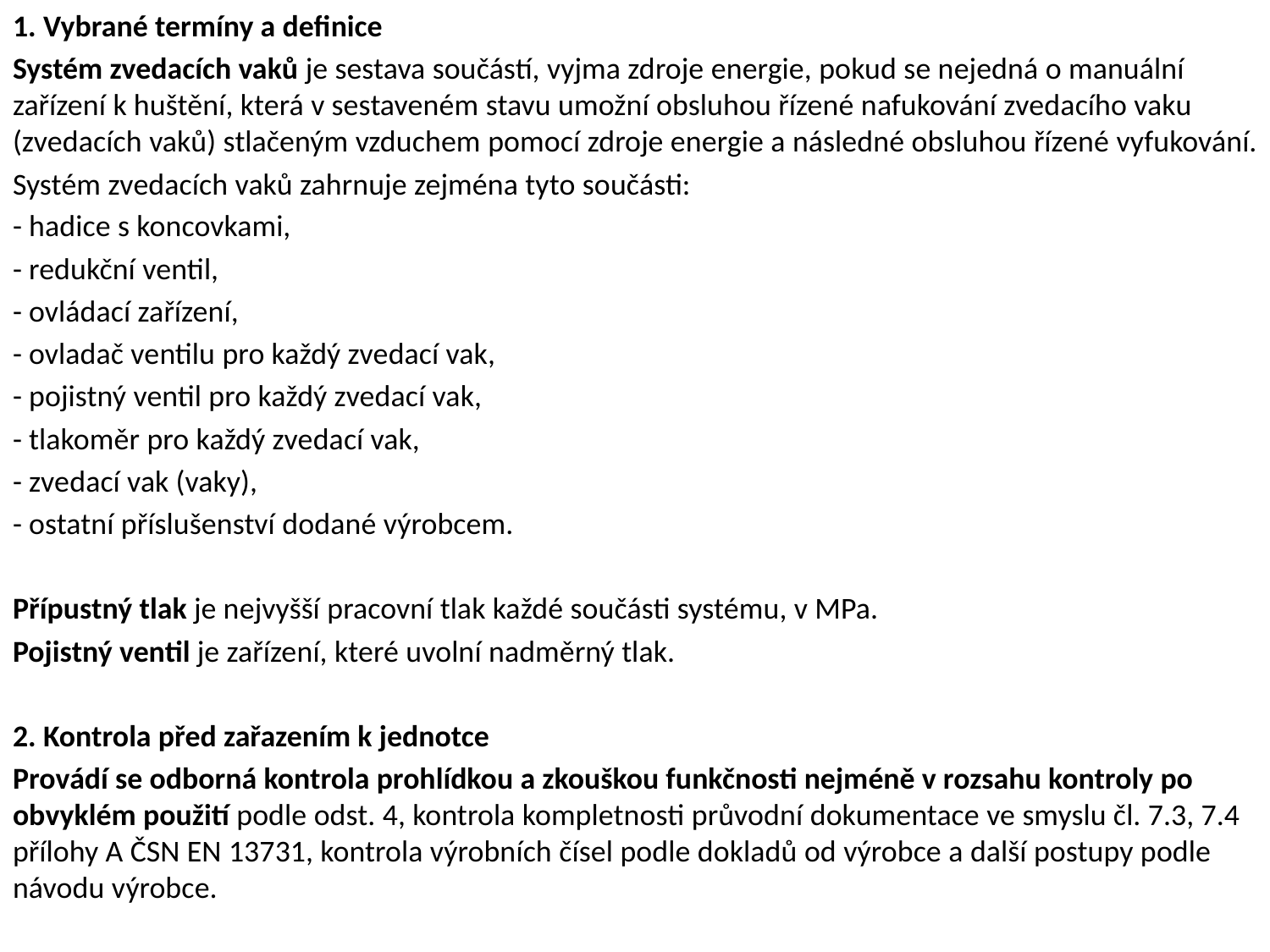

1. Vybrané termíny a definice
Systém zvedacích vaků je sestava součástí, vyjma zdroje energie, pokud se nejedná o manuální zařízení k huštění, která v sestaveném stavu umožní obsluhou řízené nafukování zvedacího vaku (zvedacích vaků) stlačeným vzduchem pomocí zdroje energie a následné obsluhou řízené vyfukování.
Systém zvedacích vaků zahrnuje zejména tyto součásti:
- hadice s koncovkami,
- redukční ventil,
- ovládací zařízení,
- ovladač ventilu pro každý zvedací vak,
- pojistný ventil pro každý zvedací vak,
- tlakoměr pro každý zvedací vak,
- zvedací vak (vaky),
- ostatní příslušenství dodané výrobcem.

Přípustný tlak je nejvyšší pracovní tlak každé součásti systému, v MPa.
Pojistný ventil je zařízení, které uvolní nadměrný tlak.

2. Kontrola před zařazením k jednotce
Provádí se odborná kontrola prohlídkou a zkouškou funkčnosti nejméně v rozsahu kontroly po obvyklém použití podle odst. 4, kontrola kompletnosti průvodní dokumentace ve smyslu čl. 7.3, 7.4 přílohy A ČSN EN 13731, kontrola výrobních čísel podle dokladů od výrobce a další postupy podle návodu výrobce.
#